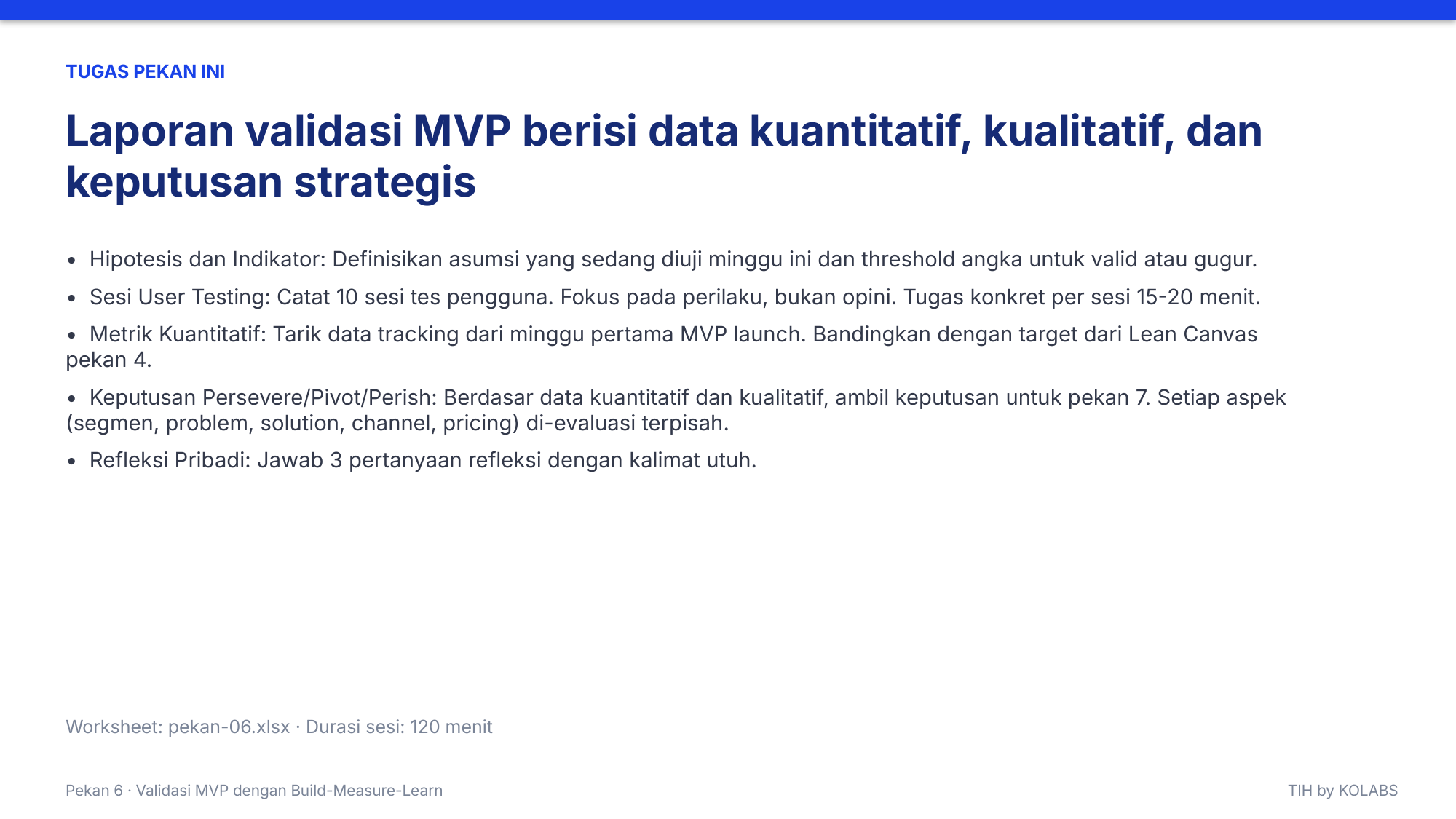

TUGAS PEKAN INI
Laporan validasi MVP berisi data kuantitatif, kualitatif, dan keputusan strategis
•  Hipotesis dan Indikator: Definisikan asumsi yang sedang diuji minggu ini dan threshold angka untuk valid atau gugur.
•  Sesi User Testing: Catat 10 sesi tes pengguna. Fokus pada perilaku, bukan opini. Tugas konkret per sesi 15-20 menit.
•  Metrik Kuantitatif: Tarik data tracking dari minggu pertama MVP launch. Bandingkan dengan target dari Lean Canvas pekan 4.
•  Keputusan Persevere/Pivot/Perish: Berdasar data kuantitatif dan kualitatif, ambil keputusan untuk pekan 7. Setiap aspek (segmen, problem, solution, channel, pricing) di-evaluasi terpisah.
•  Refleksi Pribadi: Jawab 3 pertanyaan refleksi dengan kalimat utuh.
Worksheet: pekan-06.xlsx · Durasi sesi: 120 menit
Pekan 6 · Validasi MVP dengan Build-Measure-Learn
TIH by KOLABS